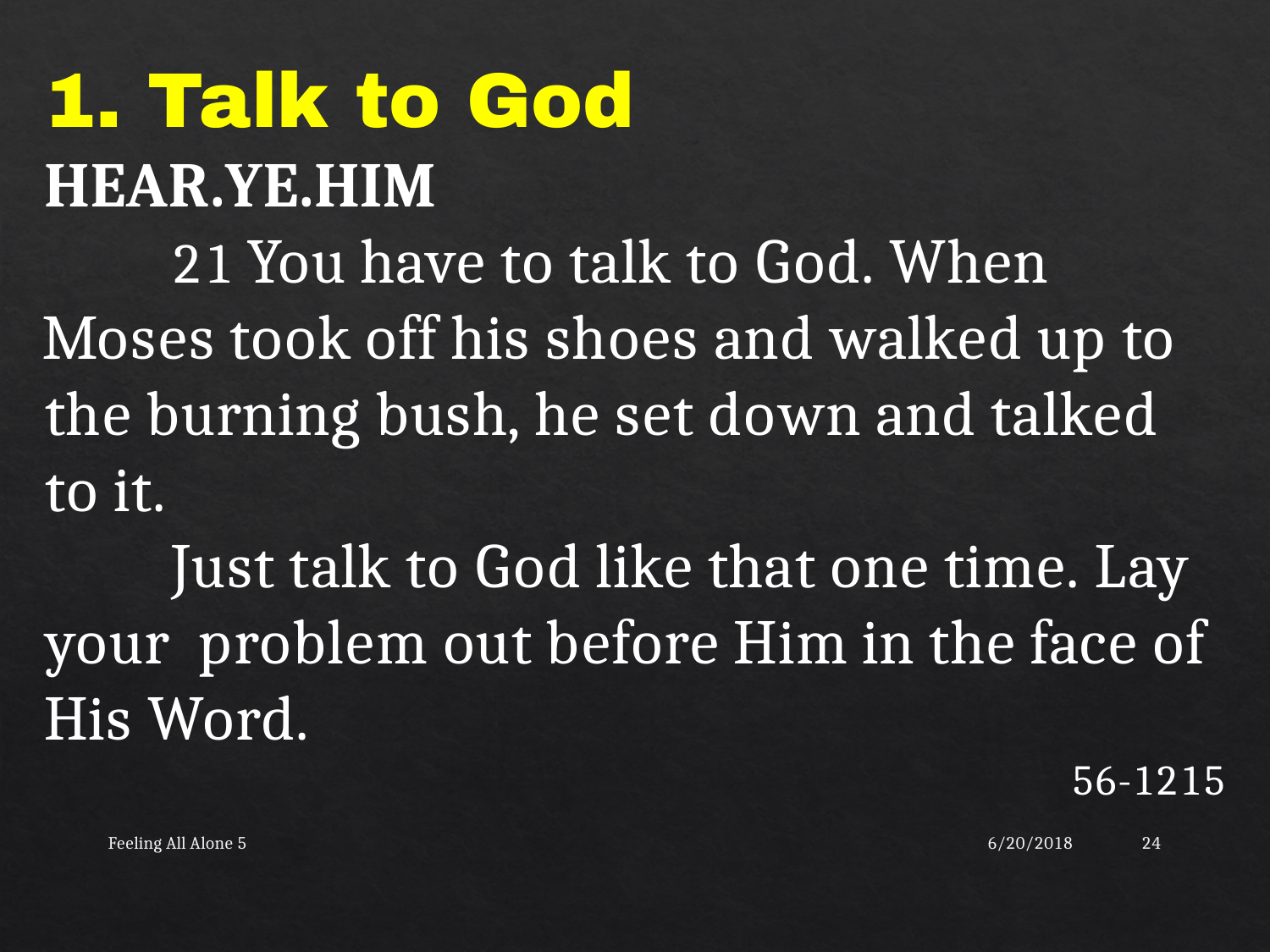

1. Talk to God
HEAR.YE.HIM
  	21 You have to talk to God. When Moses took off his shoes and walked up to the burning bush, he set down and talked to it.
	Just talk to God like that one time. Lay your  problem out before Him in the face of His Word.
56-1215
Feeling All Alone 5
6/20/2018
24